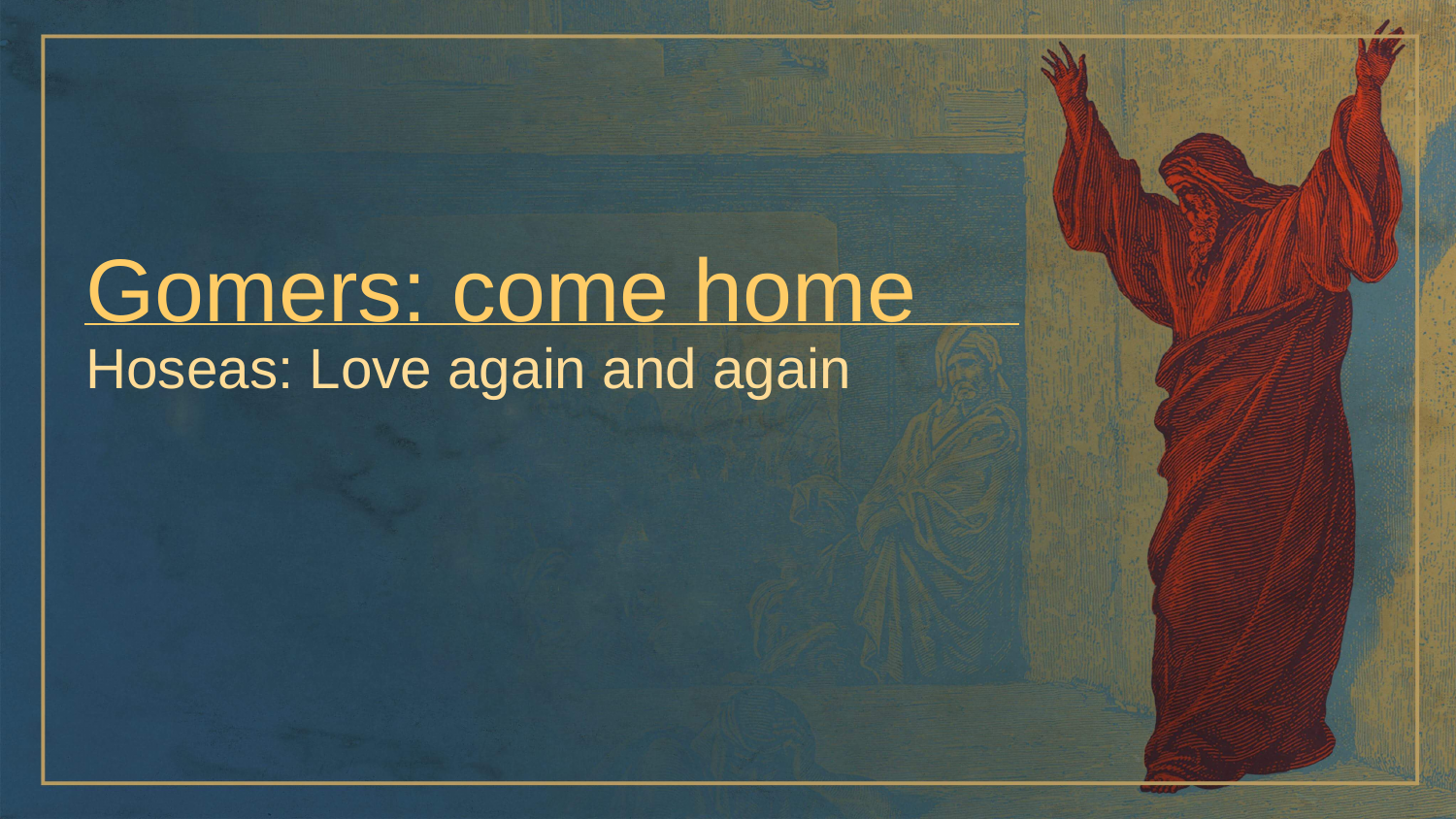

Gomers: come home
Hoseas: Love again and again